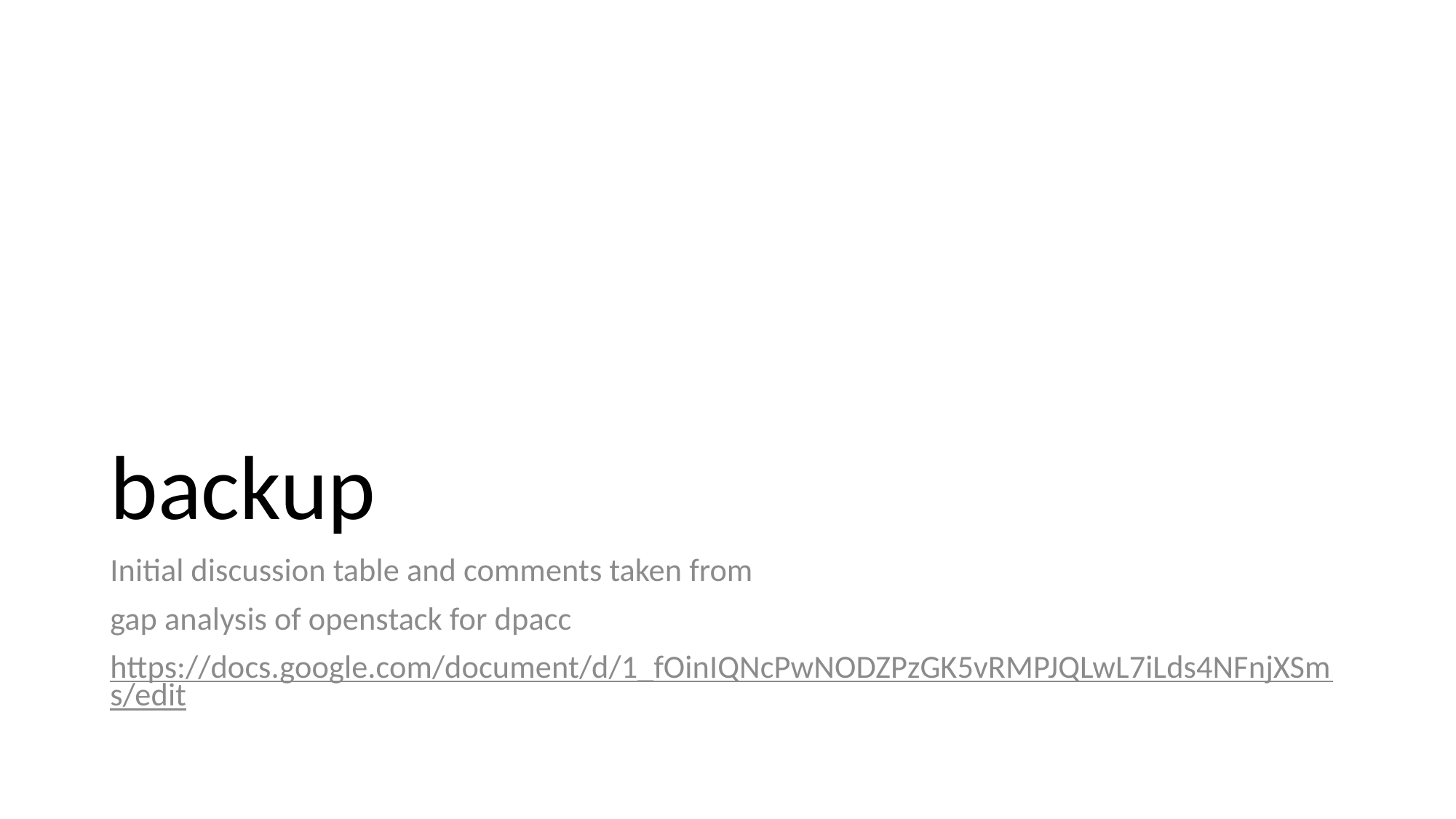

# backup
Initial discussion table and comments taken from
gap analysis of openstack for dpacc
https://docs.google.com/document/d/1_fOinIQNcPwNODZPzGK5vRMPJQLwL7iLds4NFnjXSms/edit